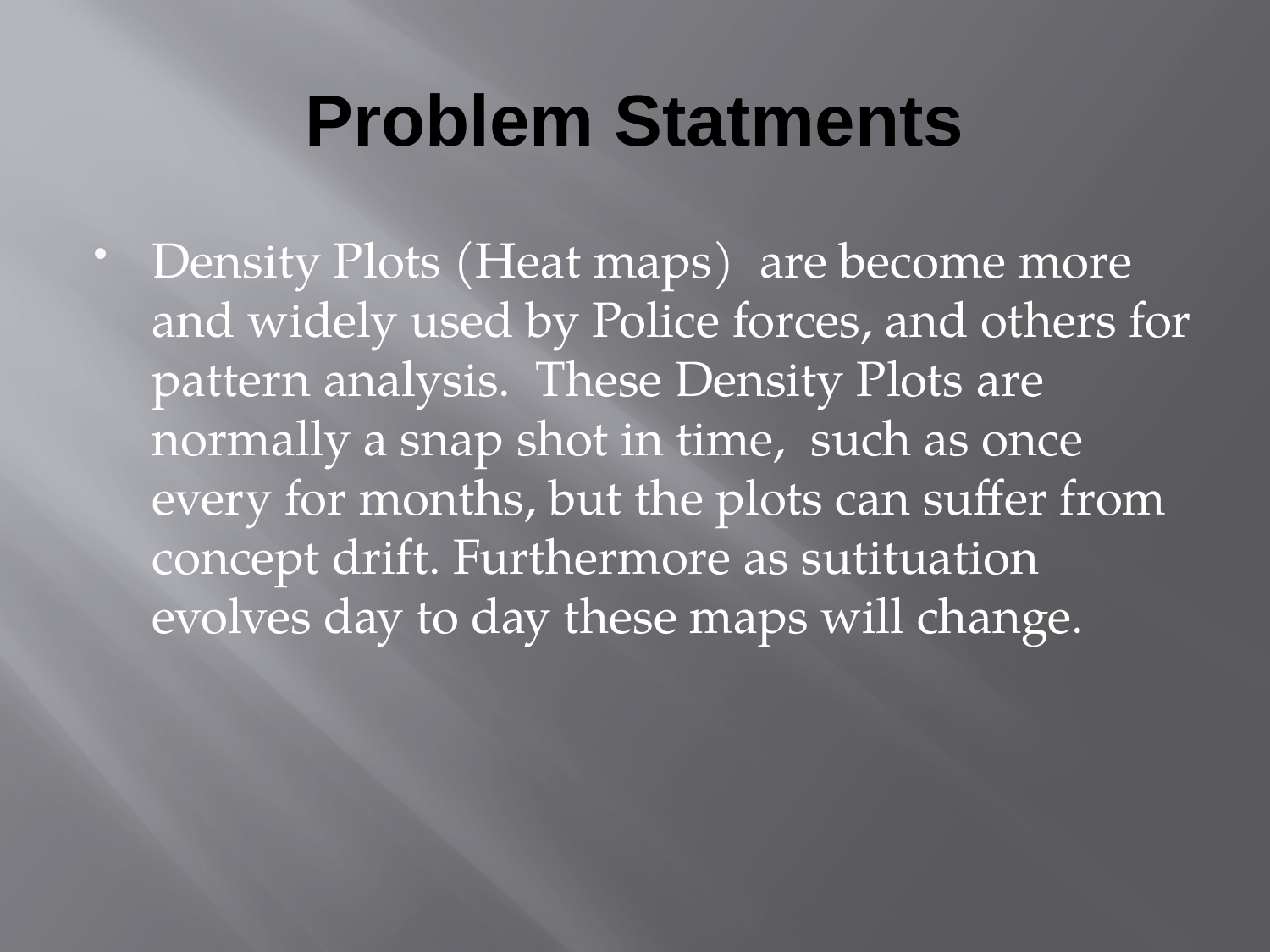

# Problem Statments
Density Plots (Heat maps)  are become more and widely used by Police forces, and others for pattern analysis.  These Density Plots are normally a snap shot in time,  such as once every for months, but the plots can suffer from concept drift. Furthermore as sutituation evolves day to day these maps will change.